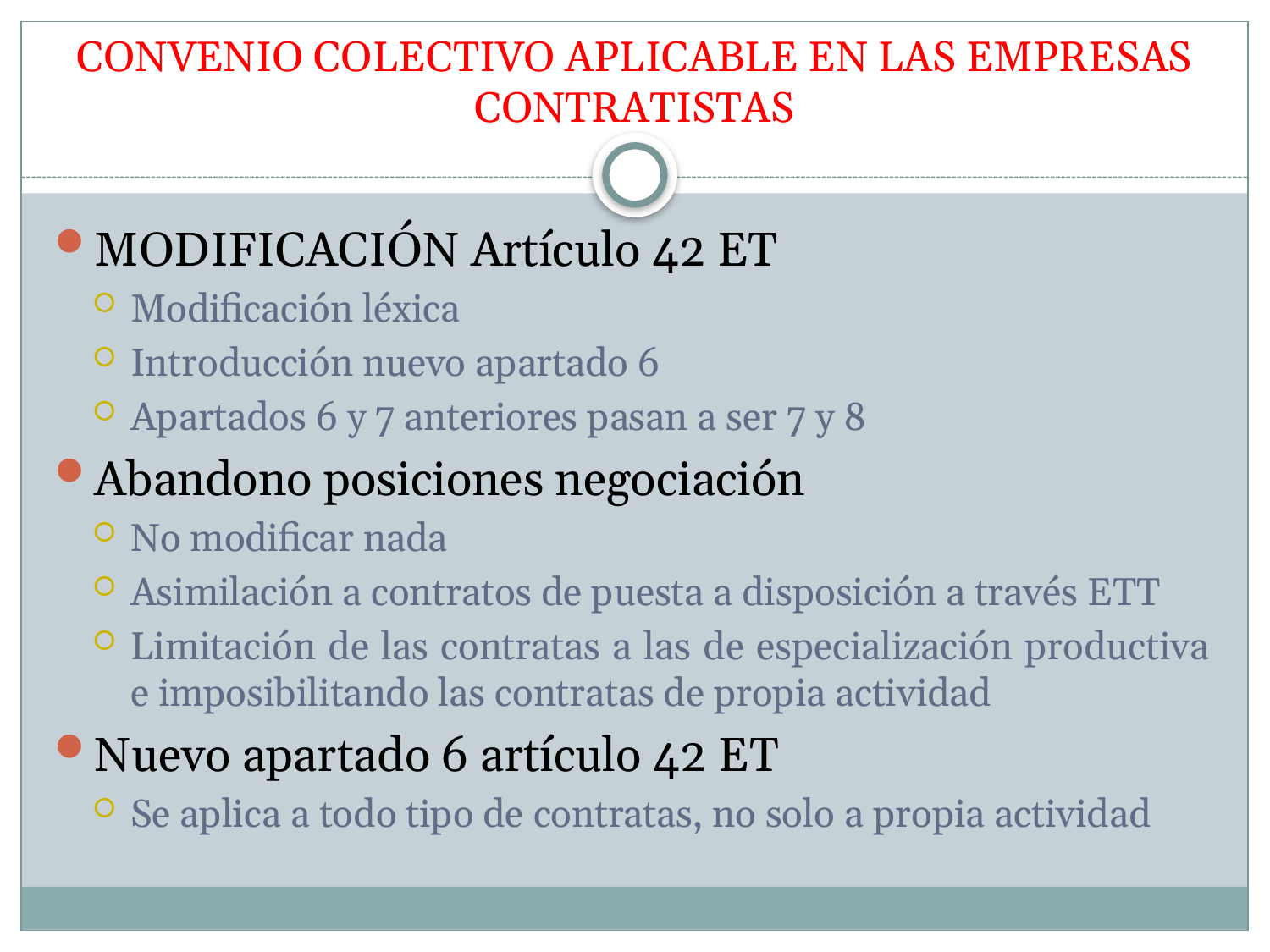

# CONVENIO COLECTIVO APLICABLE EN LAS EMPRESAS CONTRATISTAS
MODIFICACIÓN Artículo 42 ET
Modificación léxica
Introducción nuevo apartado 6
Apartados 6 y 7 anteriores pasan a ser 7 y 8
Abandono posiciones negociación
No modificar nada
Asimilación a contratos de puesta a disposición a través ETT
Limitación de las contratas a las de especialización productiva e imposibilitando las contratas de propia actividad
Nuevo apartado 6 artículo 42 ET
Se aplica a todo tipo de contratas, no solo a propia actividad